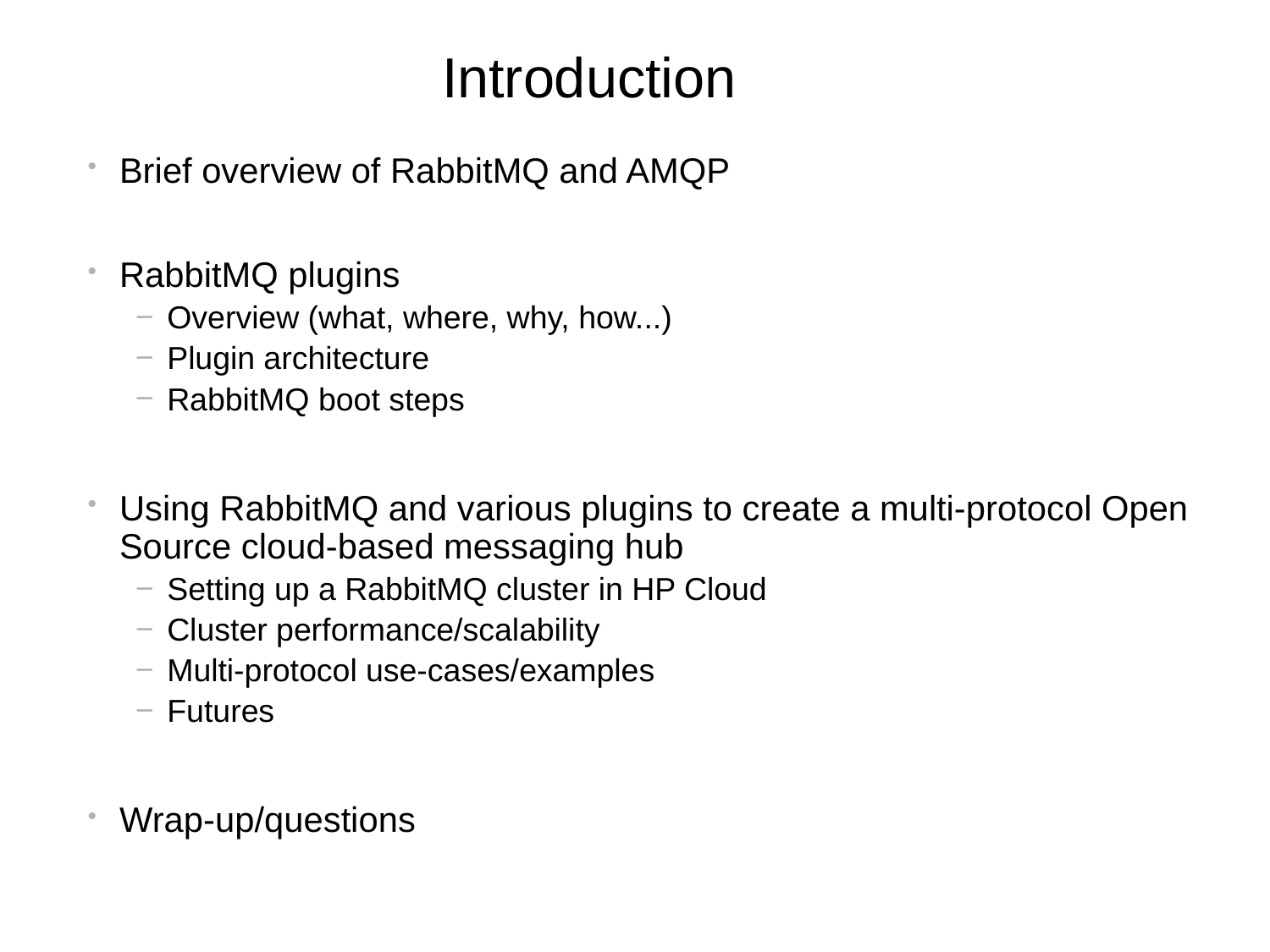

Introduction
Brief overview of RabbitMQ and AMQP

RabbitMQ plugins
Overview (what, where, why, how...)
Plugin architecture
RabbitMQ boot steps

Using RabbitMQ and various plugins to create a multi-protocol Open Source cloud-based messaging hub
Setting up a RabbitMQ cluster in HP Cloud
Cluster performance/scalability
Multi-protocol use-cases/examples
Futures

Wrap-up/questions